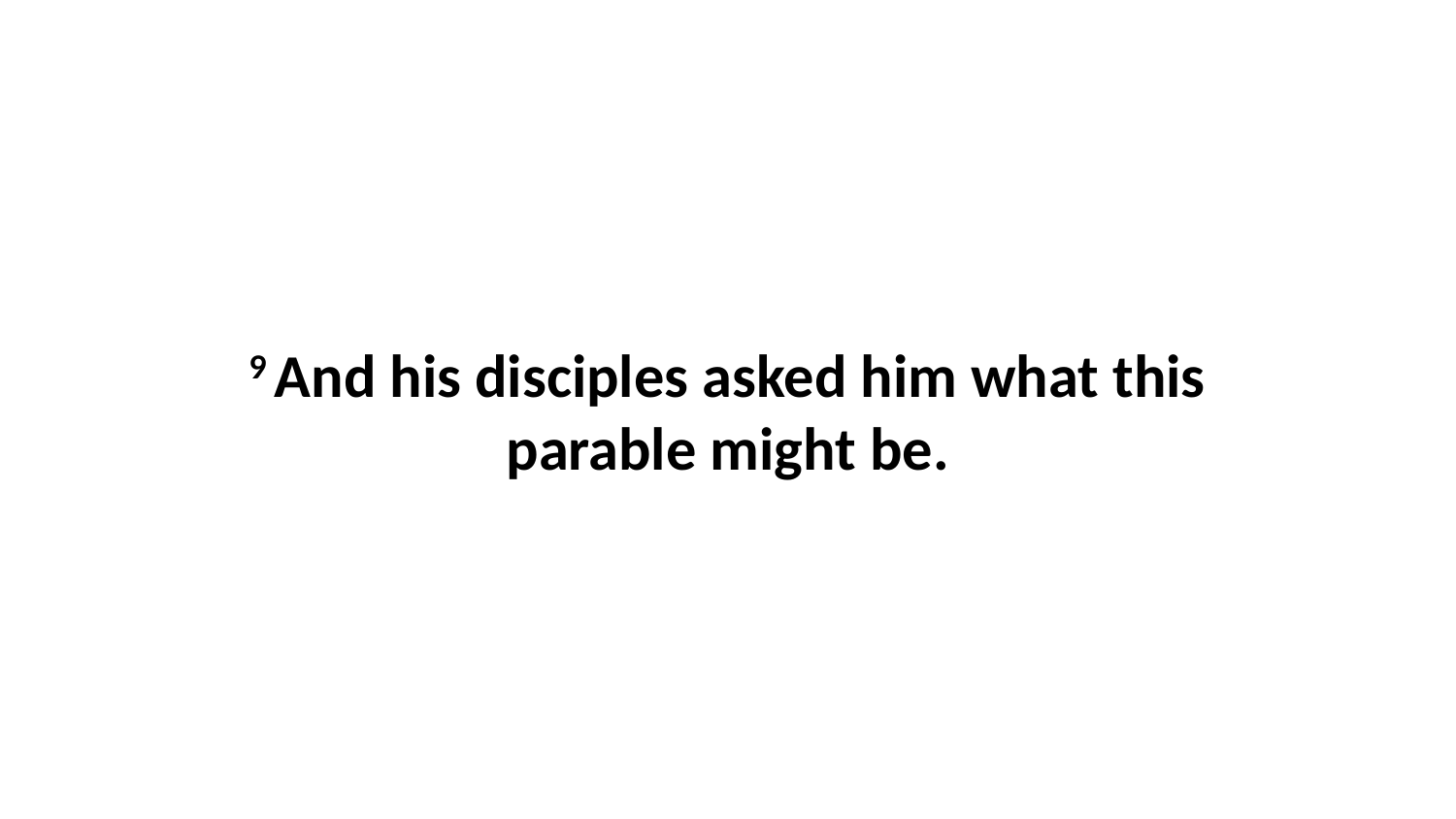

9 And his disciples asked him what this parable might be.